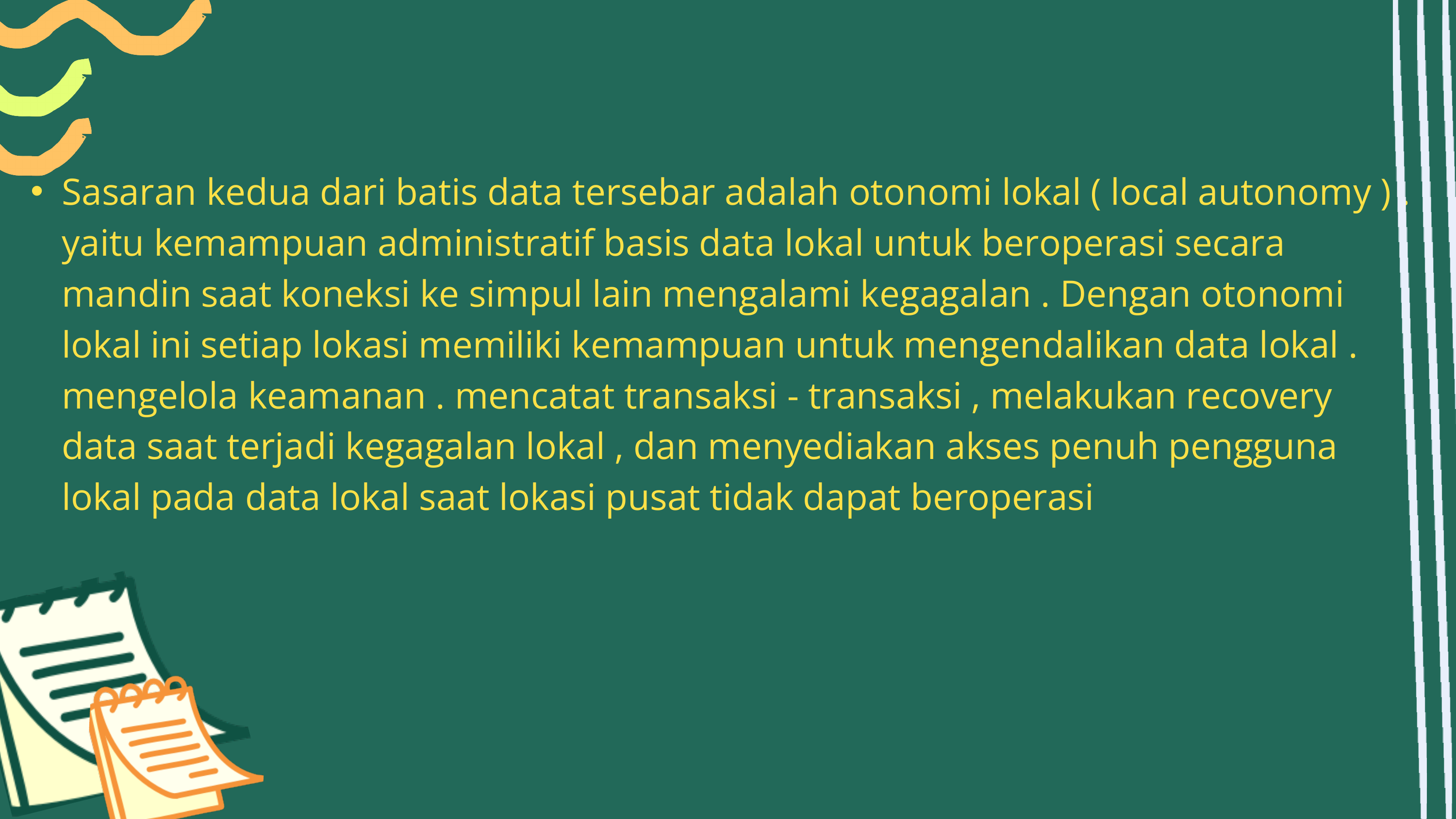

Sasaran kedua dari batis data tersebar adalah otonomi lokal ( local autonomy ) . yaitu kemampuan administratif basis data lokal untuk beroperasi secara mandin saat koneksi ke simpul lain mengalami kegagalan . Dengan otonomi lokal ini setiap lokasi memiliki kemampuan untuk mengendalikan data lokal . mengelola keamanan . mencatat transaksi - transaksi , melakukan recovery data saat terjadi kegagalan lokal , dan menyediakan akses penuh pengguna lokal pada data lokal saat lokasi pusat tidak dapat beroperasi